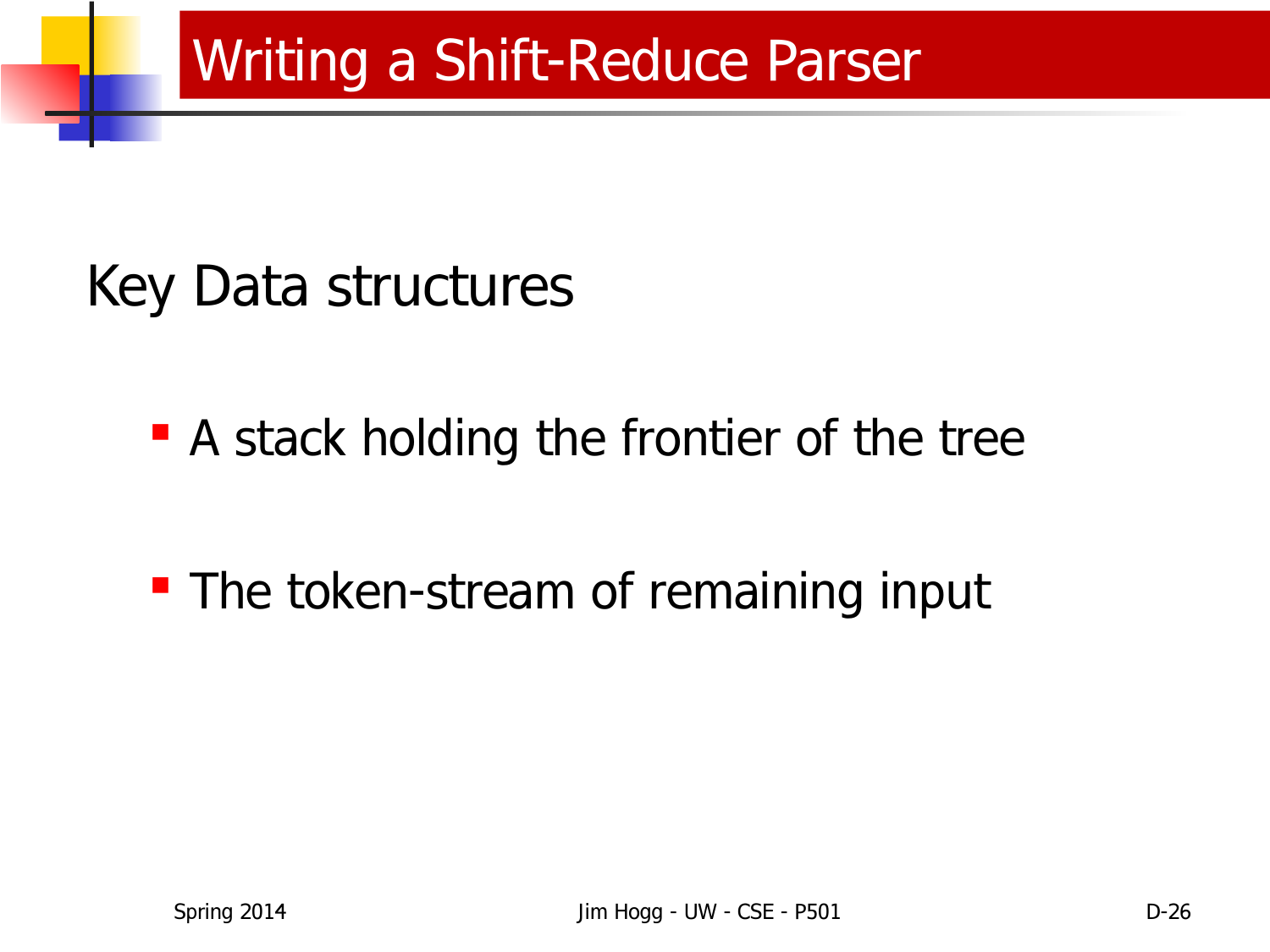

# Writing a Shift-Reduce Parser
Key Data structures

A stack holding the frontier of the tree

The token-stream of remaining input
Spring 2014
Jim Hogg - UW - CSE - P501
D-26